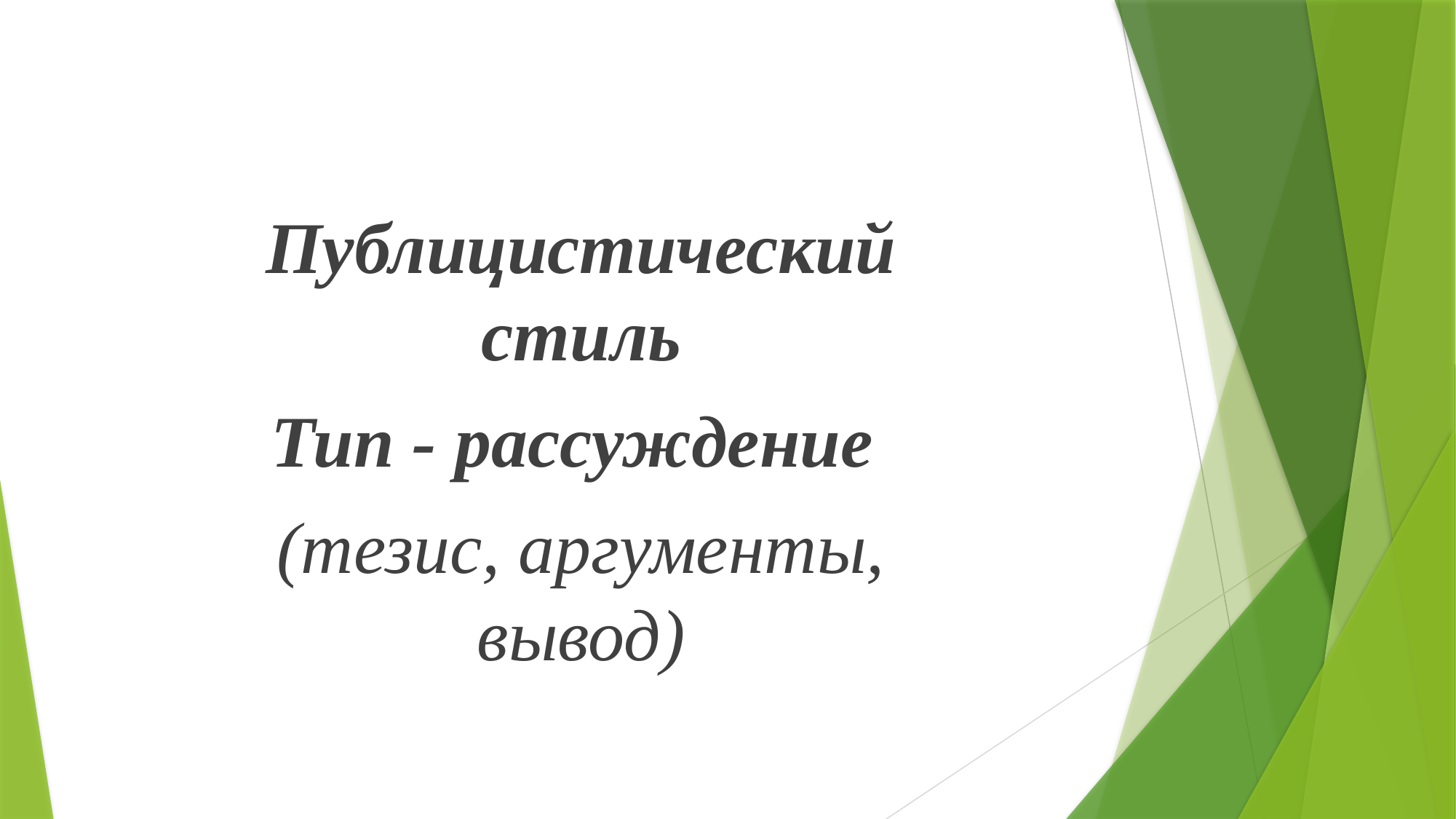

Публицистический стиль
Тип - рассуждение
(тезис, аргументы, вывод)